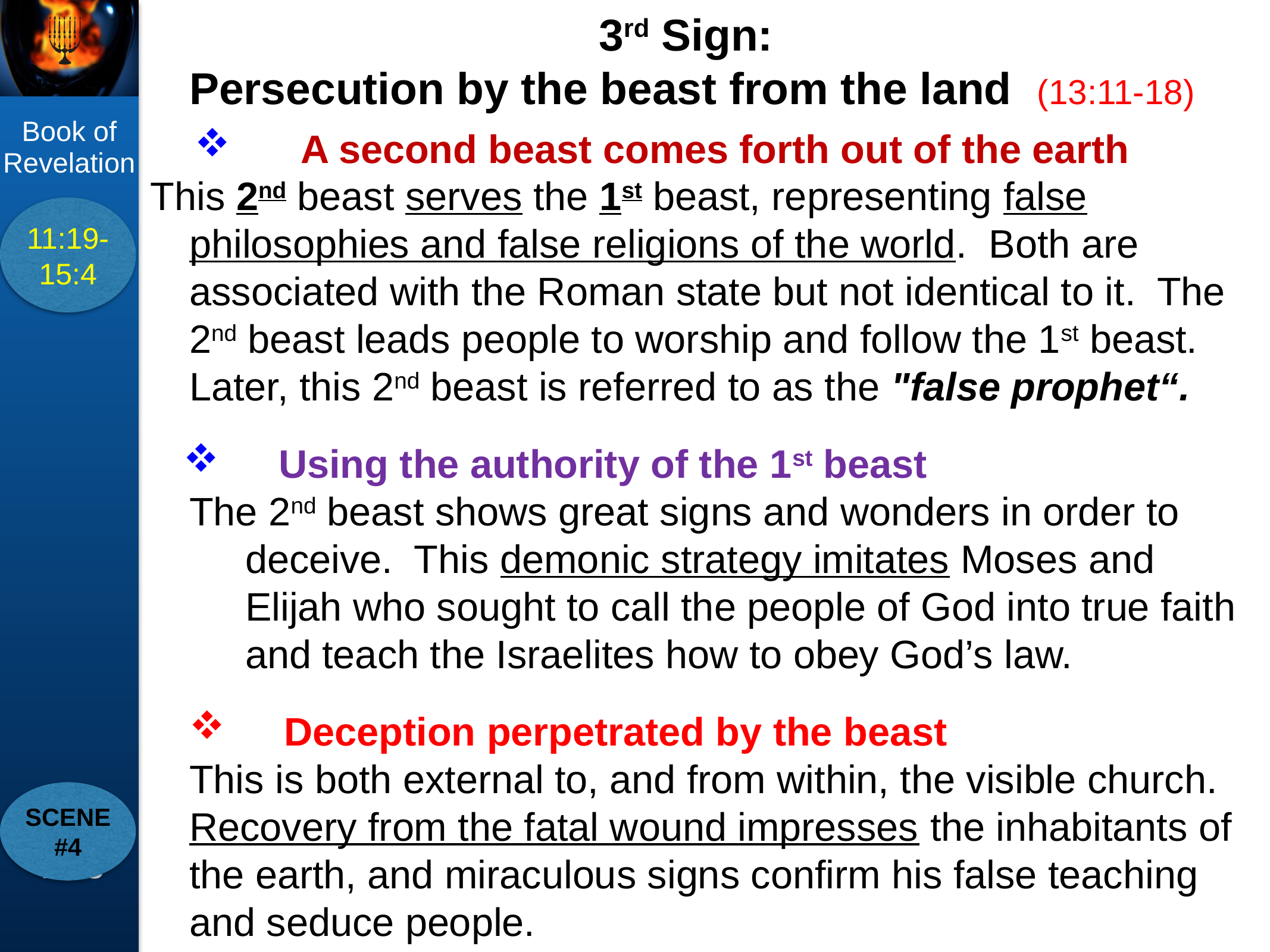

3rd Sign:
Persecution by the beast from the land  (13:11-18)
	  A second beast comes forth out of the earth
This 2nd beast serves the 1st beast, representing false philosophies and false religions of the world.  Both are associated with the Roman state but not identical to it.  The 2nd beast leads people to worship and follow the 1st beast.  Later, this 2nd beast is referred to as the "false prophet“.

Using the authority of the 1st beast
The 2nd beast shows great signs and wonders in order to deceive.  This demonic strategy imitates Moses and Elijah who sought to call the people of God into true faith and teach the Israelites how to obey God’s law.

Deception perpetrated by the beast
This is both external to, and from within, the visible church.
Recovery from the fatal wound impresses the inhabitants of the earth, and miraculous signs confirm his false teaching and seduce people.
11:19-15:4
SCENE #4